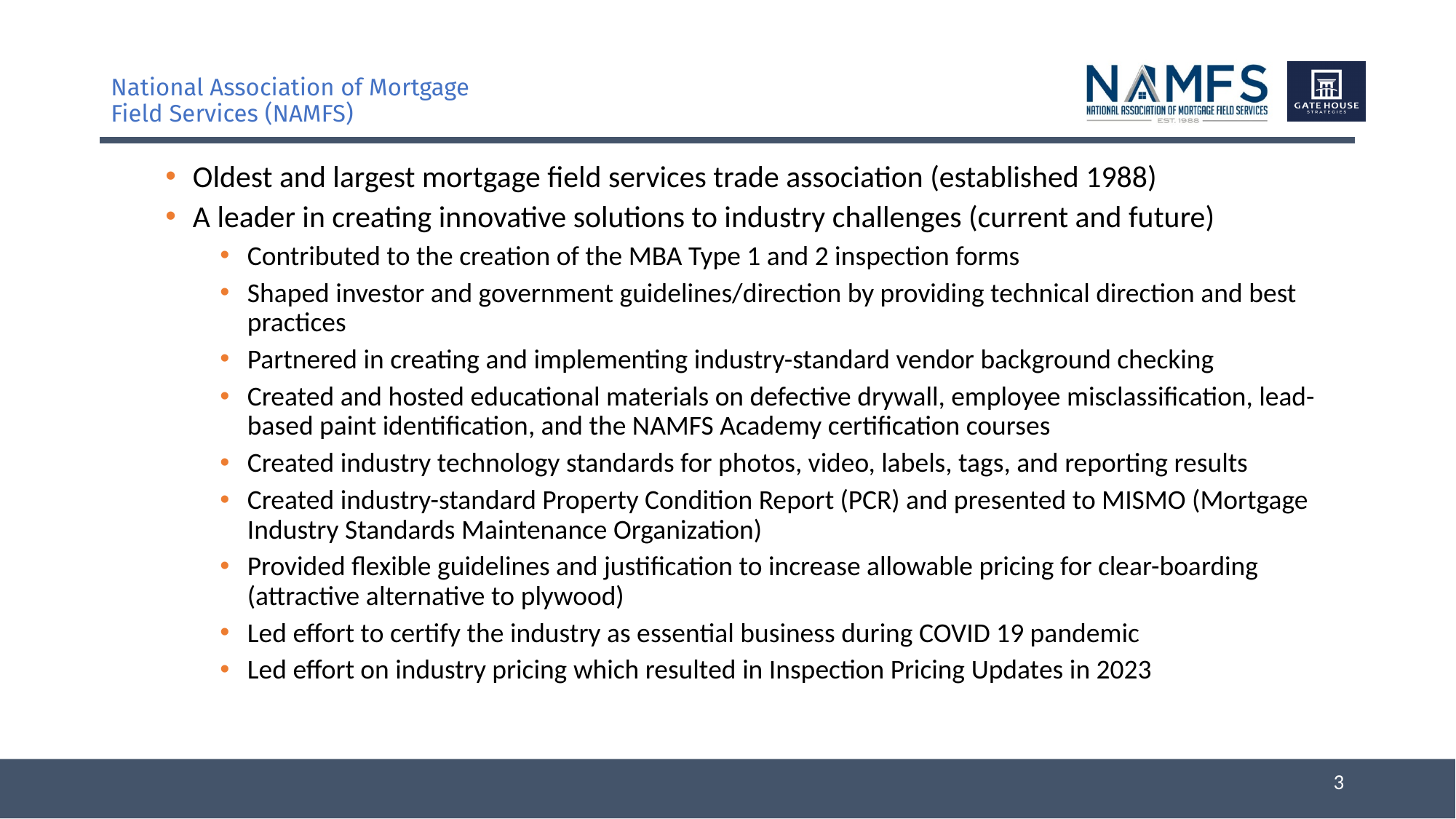

# National Association of Mortgage Field Services (NAMFS)
Oldest and largest mortgage field services trade association (established 1988)
A leader in creating innovative solutions to industry challenges (current and future)
Contributed to the creation of the MBA Type 1 and 2 inspection forms
Shaped investor and government guidelines/direction by providing technical direction and best practices
Partnered in creating and implementing industry-standard vendor background checking
Created and hosted educational materials on defective drywall, employee misclassification, lead-based paint identification, and the NAMFS Academy certification courses
Created industry technology standards for photos, video, labels, tags, and reporting results
Created industry-standard Property Condition Report (PCR) and presented to MISMO (Mortgage Industry Standards Maintenance Organization)
Provided flexible guidelines and justification to increase allowable pricing for clear-boarding (attractive alternative to plywood)
Led effort to certify the industry as essential business during COVID 19 pandemic
Led effort on industry pricing which resulted in Inspection Pricing Updates in 2023

3